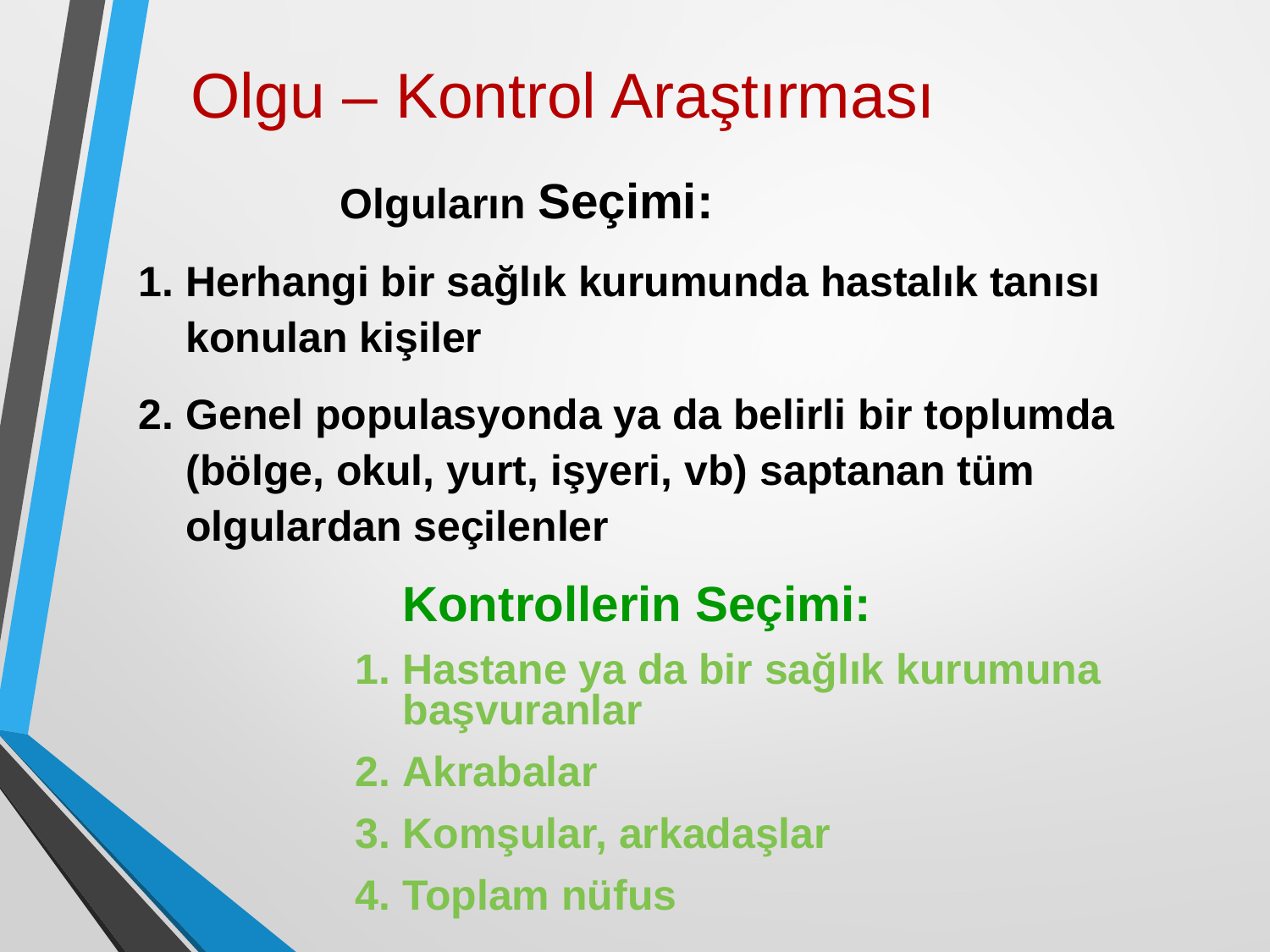

Olgu – Kontrol Araştırması
	             Olguların Seçimi:
Herhangi bir sağlık kurumunda hastalık tanısı konulan kişiler
Genel populasyonda ya da belirli bir toplumda (bölge, okul, yurt, işyeri, vb) saptanan tüm olgulardan seçilenler
	Kontrollerin Seçimi:
Hastane ya da bir sağlık kurumuna başvuranlar
Akrabalar
Komşular, arkadaşlar
Toplam nüfus